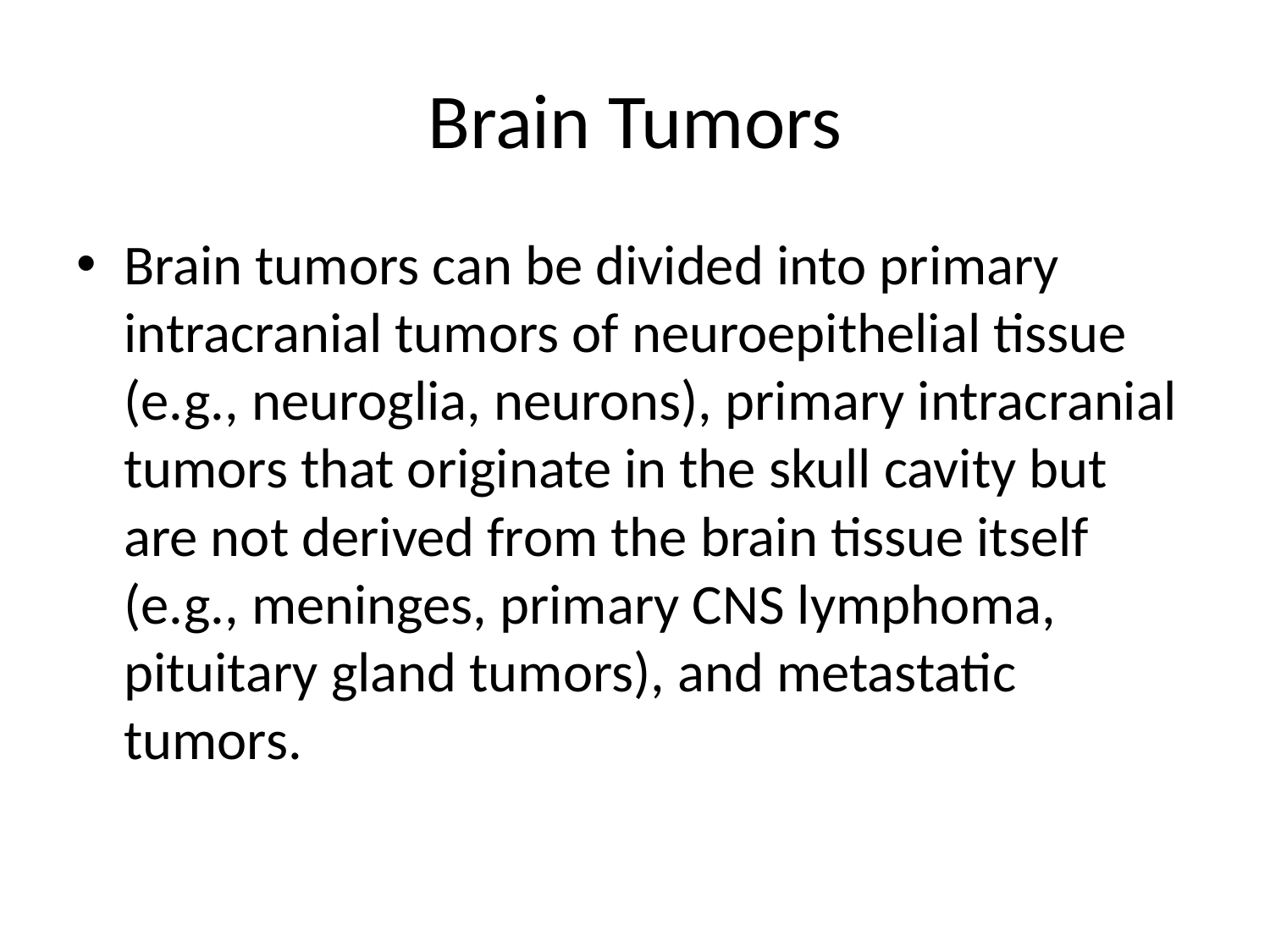

# Brain Tumors
Brain tumors can be divided into primary intracranial tumors of neuroepithelial tissue (e.g., neuroglia, neurons), primary intracranial tumors that originate in the skull cavity but are not derived from the brain tissue itself (e.g., meninges, primary CNS lymphoma, pituitary gland tumors), and metastatic tumors.